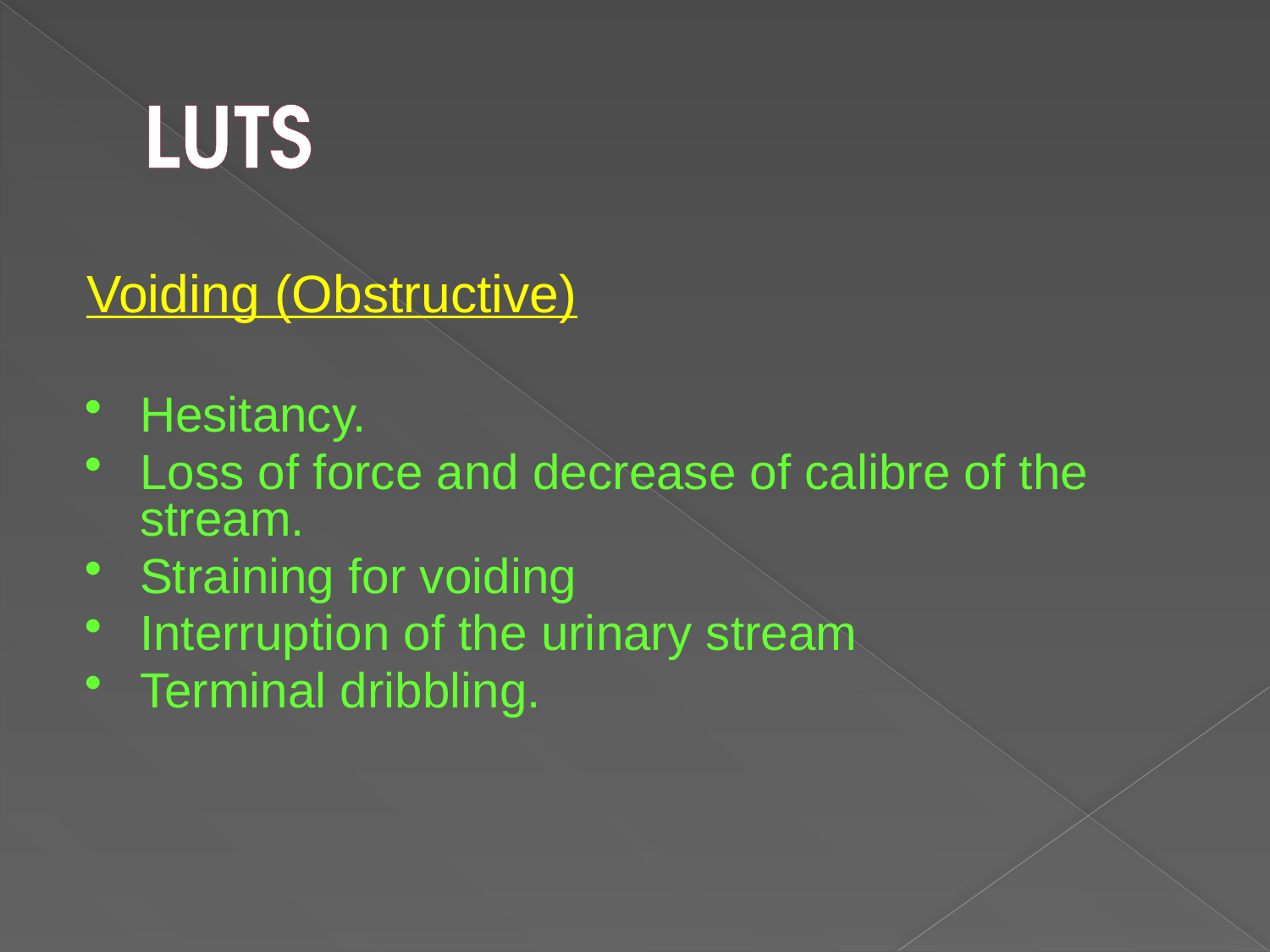

# LUTS
Voiding (Obstructive)

Hesitancy.
Loss of force and decrease of calibre of the stream.
Straining for voiding
Interruption of the urinary stream
Terminal dribbling.